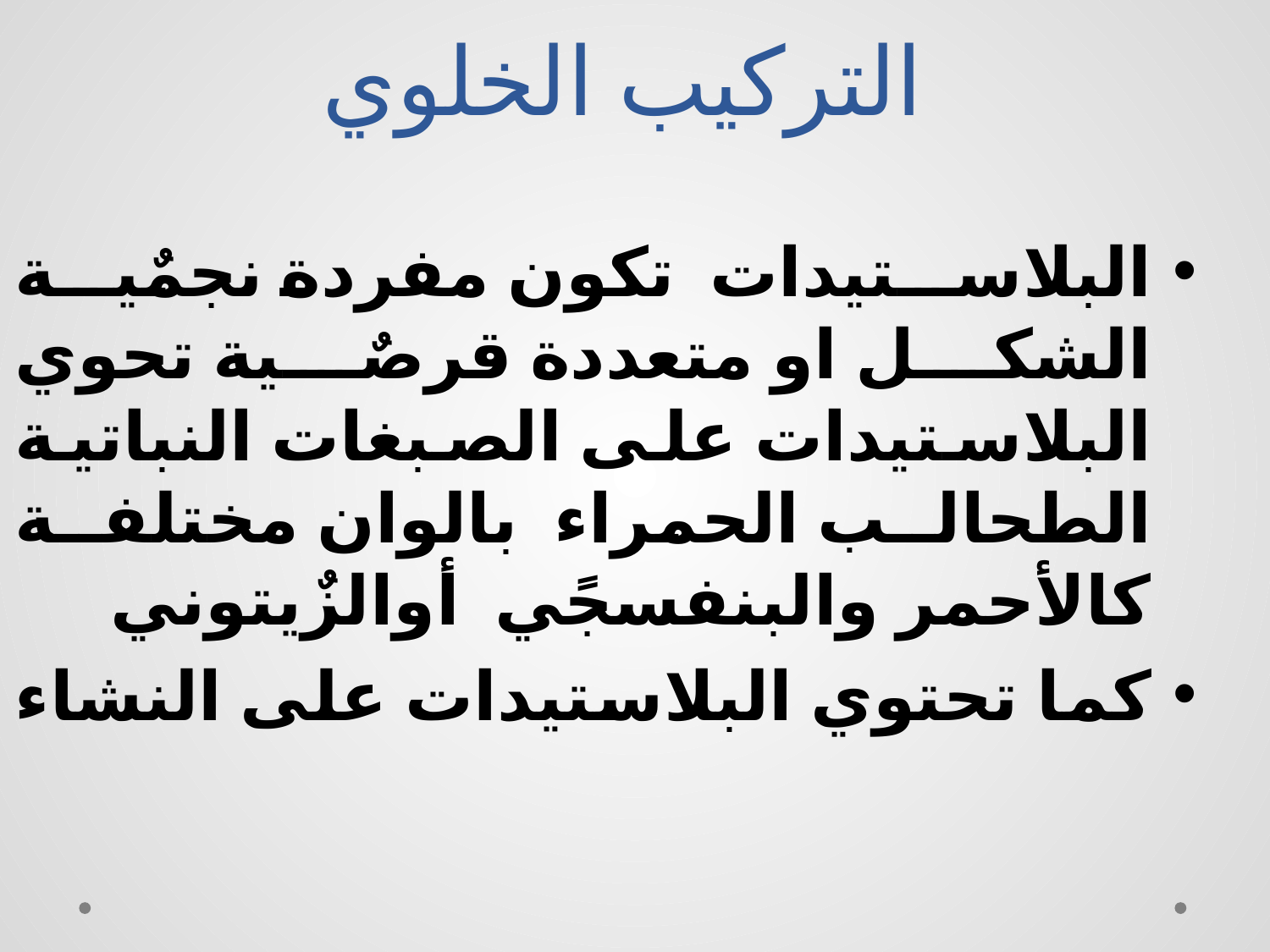

# التركيب الخلوي
البلاستيدات  تكون مفردة نجمٌية الشكل او متعددة قرصٌية تحوي البلاستيدات على الصبغات النباتية الطحالب الحمراء  بالوان مختلفة كالأحمر والبنفسجًي  أوالزٌيتوني
كما تحتوي البلاستيدات على النشاء